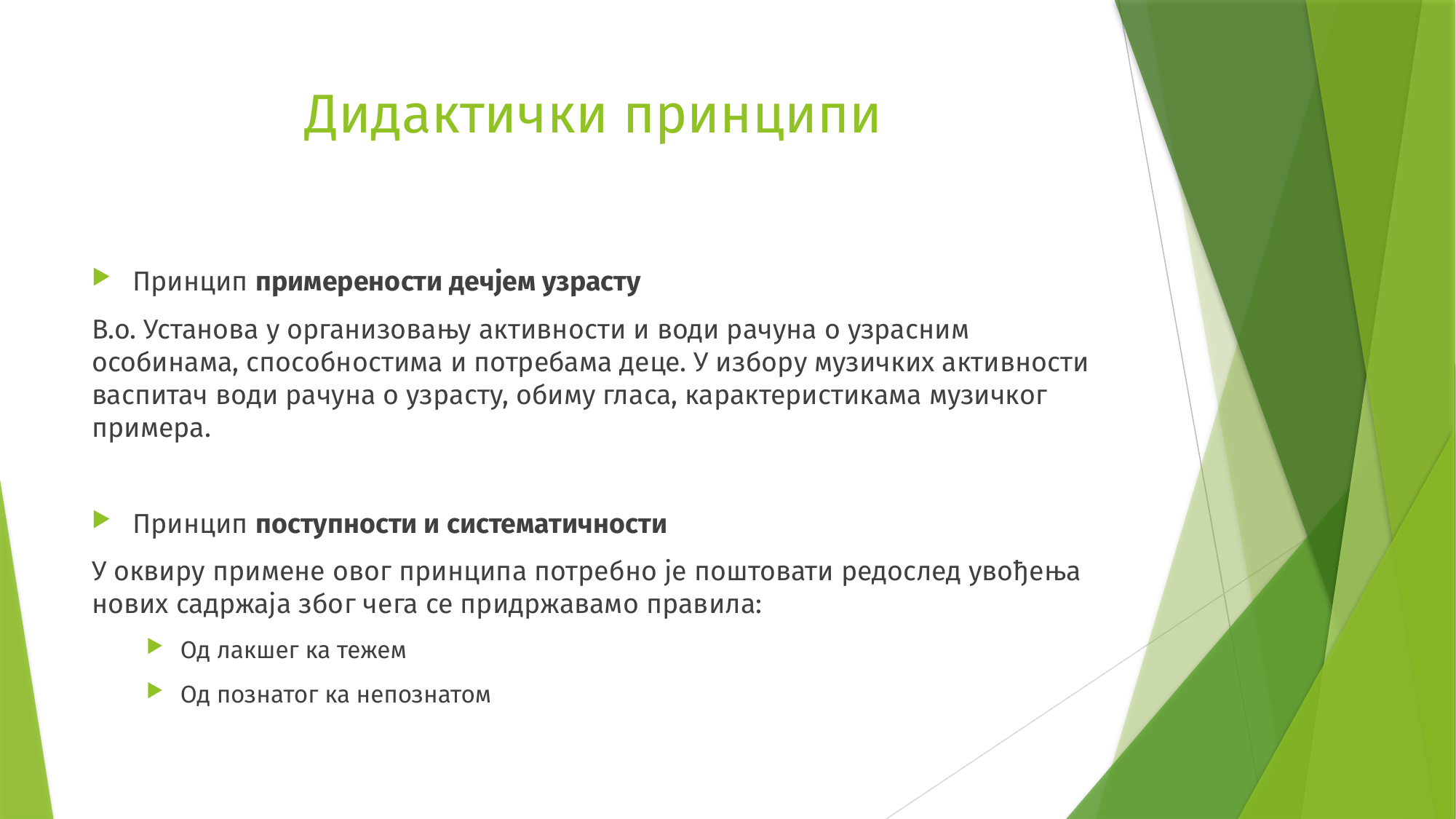

# Дидактички принципи
Принцип примерености дечјем узрасту
В.о. Установа у организовању активности и води рачуна о узрасним особинама, способностима и потребама деце. У избору музичких активности васпитач води рачуна о узрасту, обиму гласа, карактеристикама музичког примера.

Принцип поступности и систематичности
У оквиру примене овог принципа потребно је поштовати редослед увођења нових садржаја због чега се придржавамо правила:
Од лакшег ка тежем
Од познатог ка непознатом